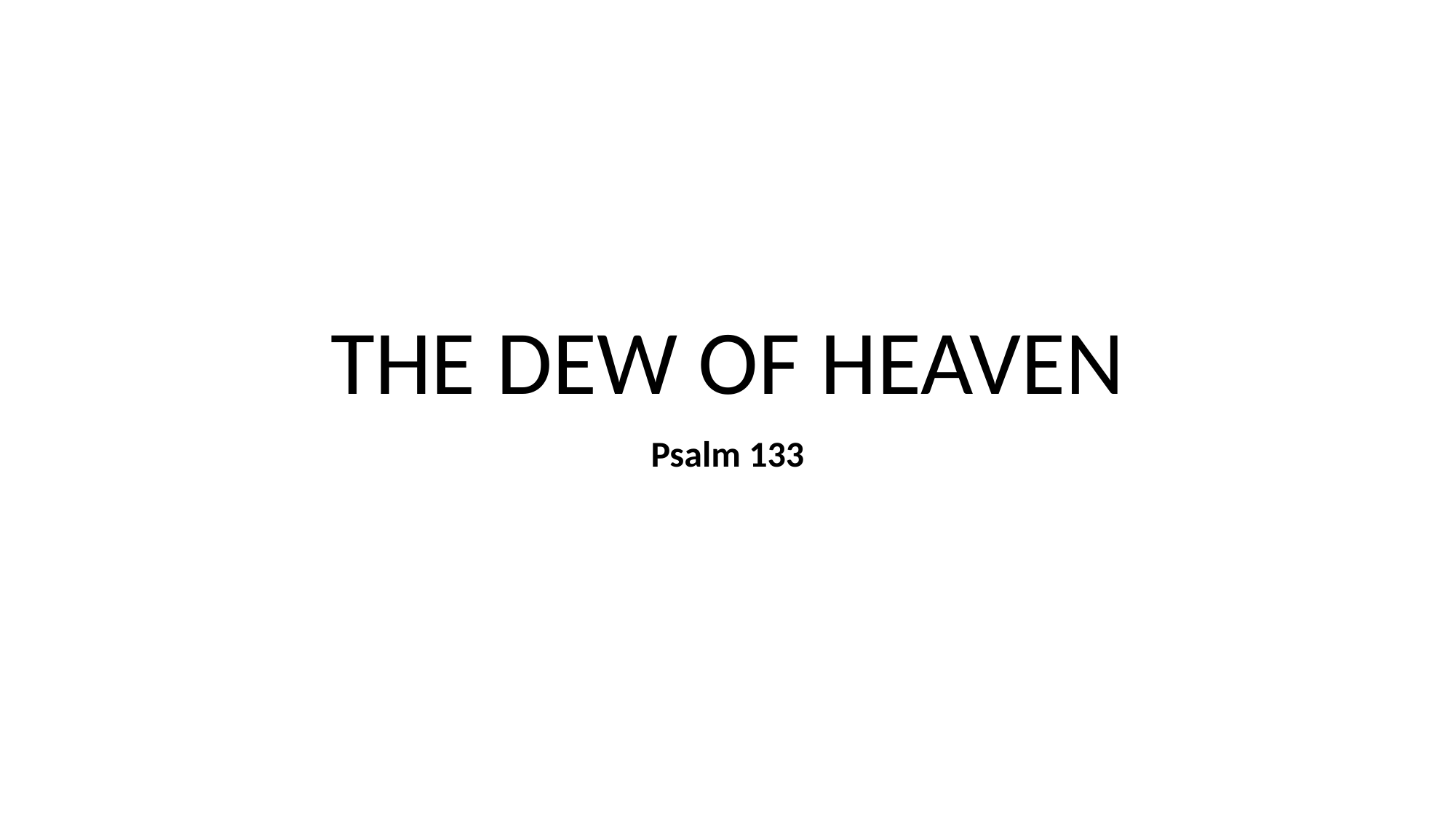

# THE DEW OF HEAVEN
Psalm 133